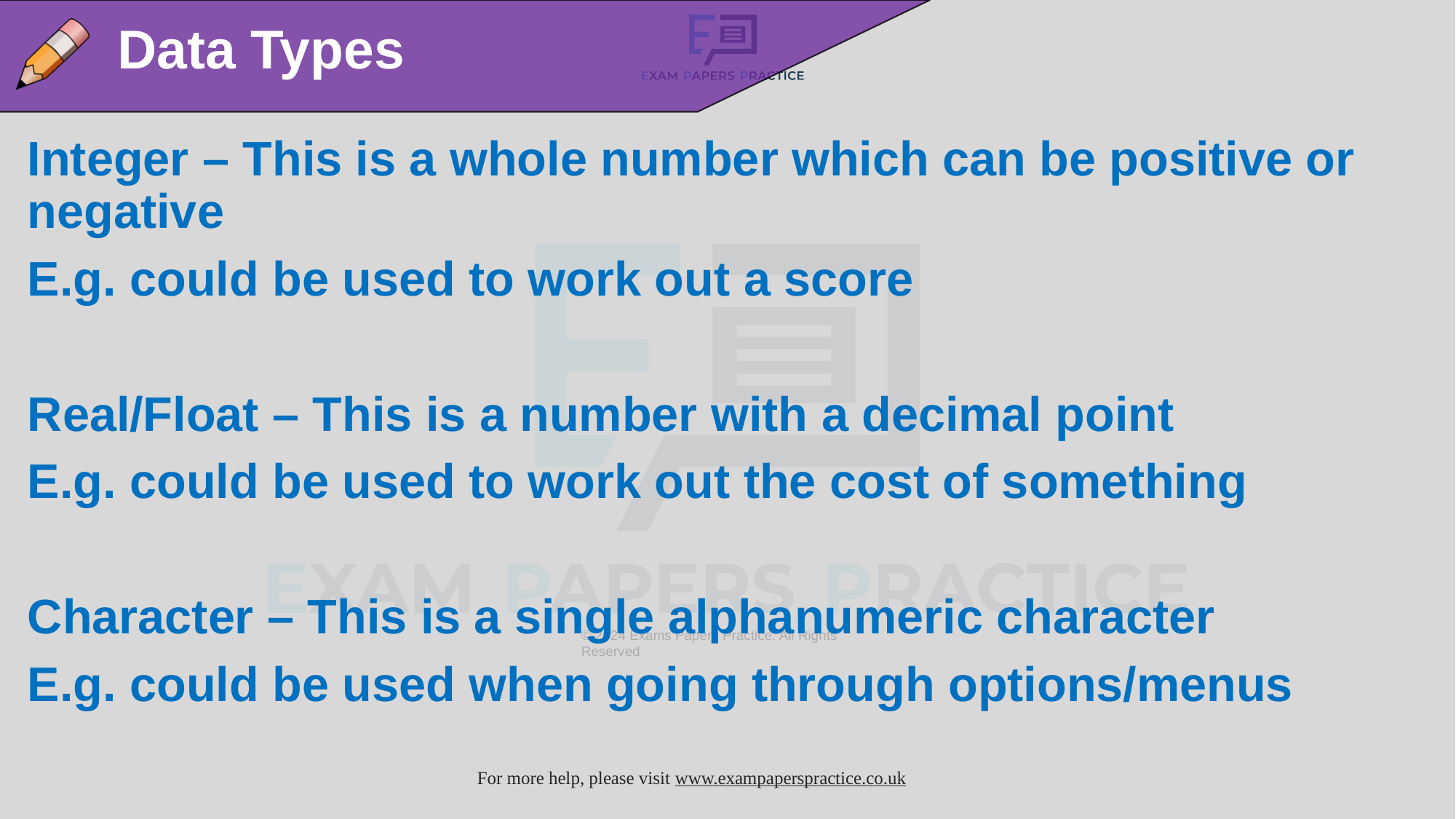

Data Types

Integer – This is a whole number which can be positive or negative
E.g. could be used to work out a score

Real/Float – This is a number with a decimal point
E.g. could be used to work out the cost of something

Character – This is a single alphanumeric character
E.g. could be used when going through options/menus